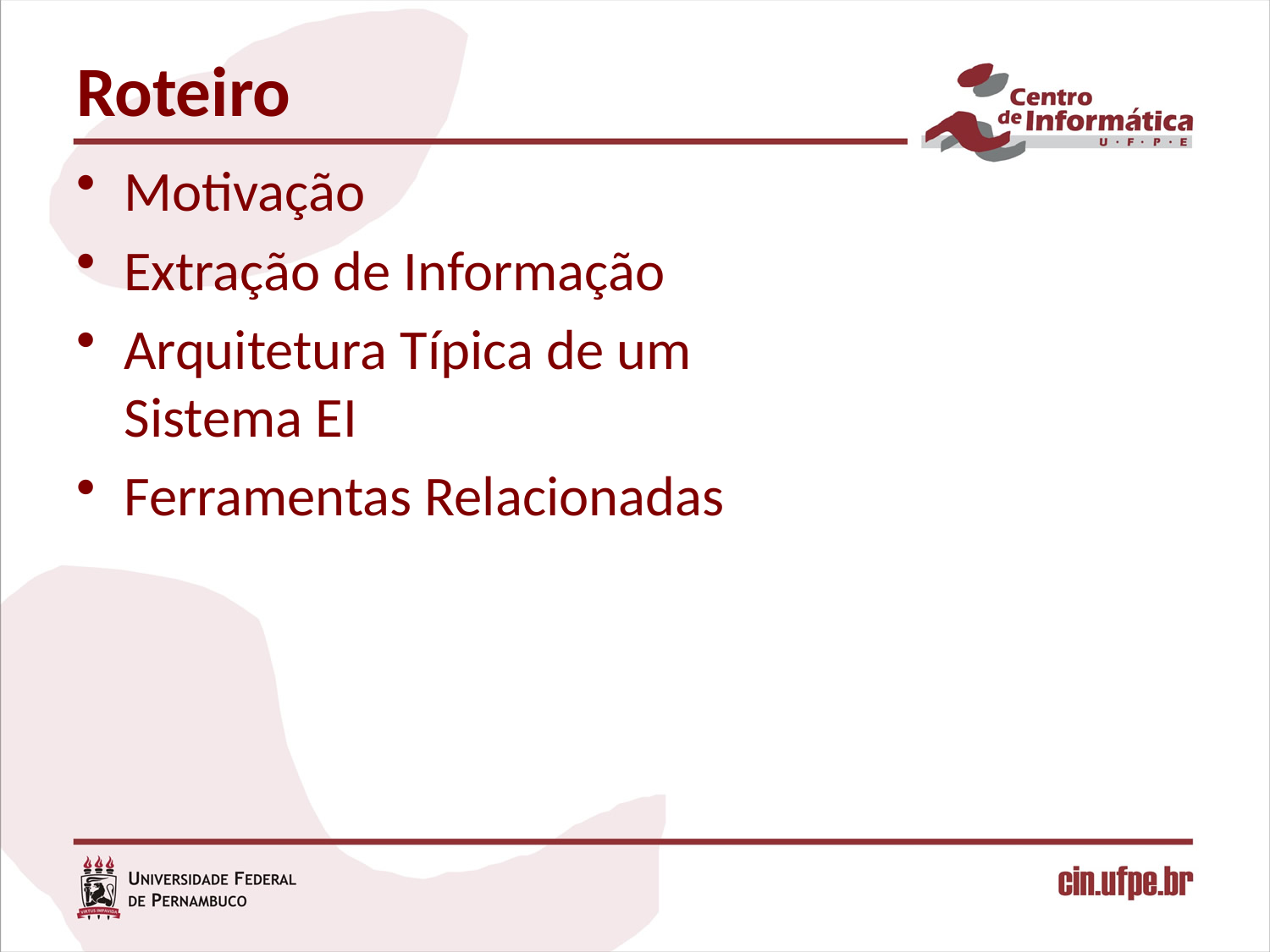

# Roteiro
Motivação
Extração de Informação
Arquitetura Típica de um
Sistema EI
Ferramentas Relacionadas